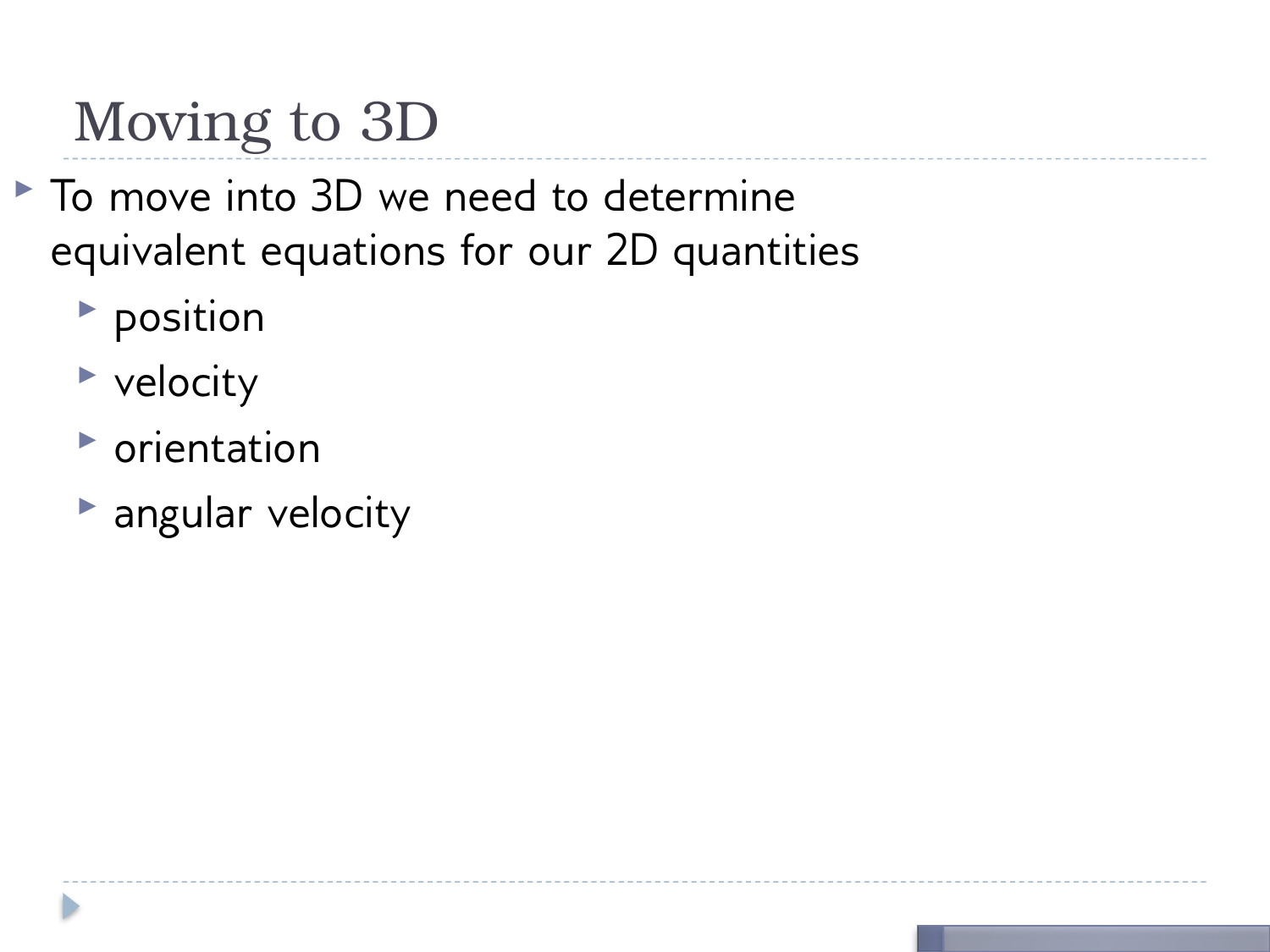

# Moving to 3D
To move into 3D we need to determine equivalent equations for our 2D quantities
position
velocity
orientation
angular velocity